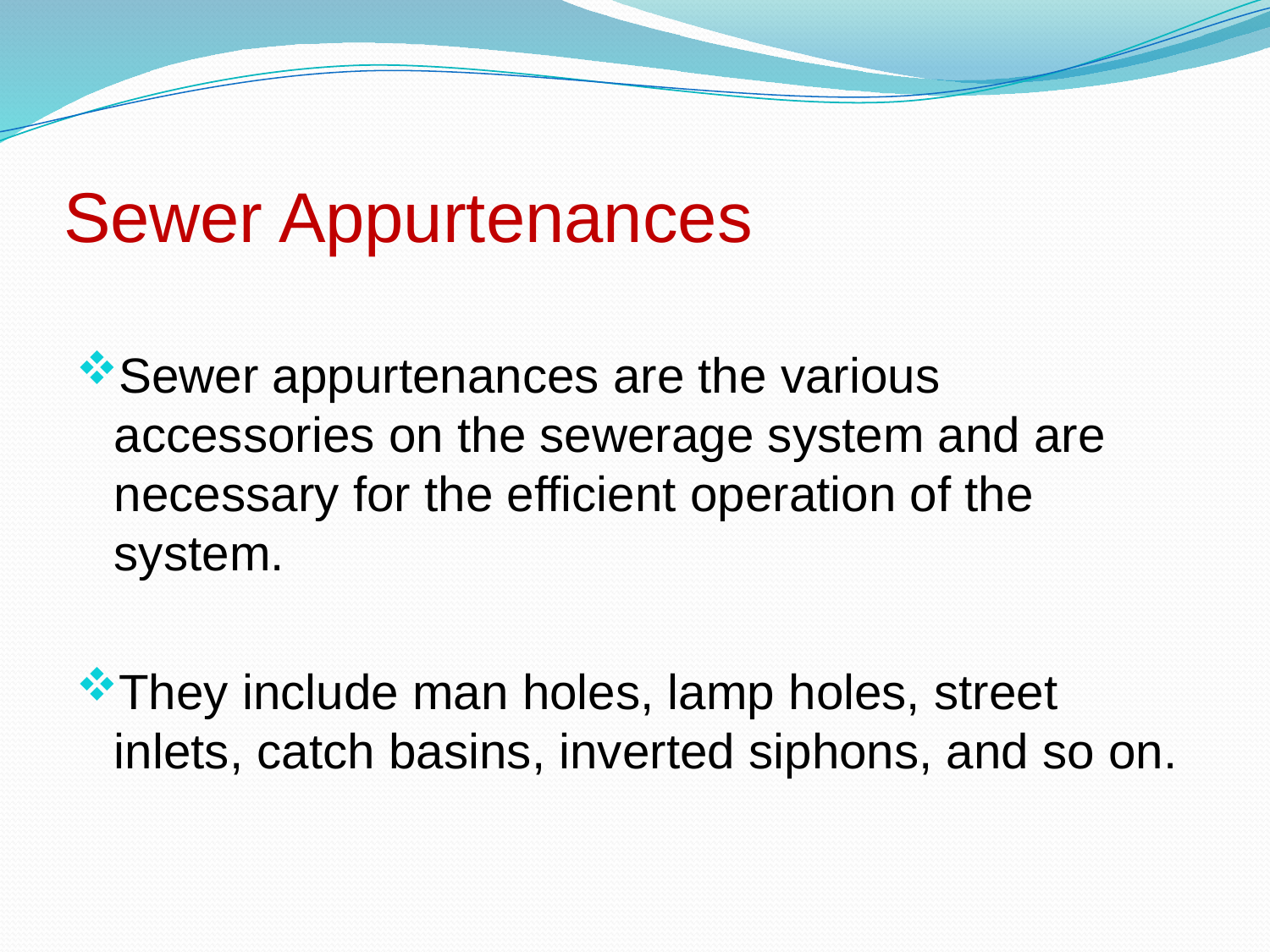

# Sewer Appurtenances

Sewer appurtenances are the various accessories on the sewerage system and are necessary for the efficient operation of the system.

They include man holes, lamp holes, street inlets, catch basins, inverted siphons, and so on.